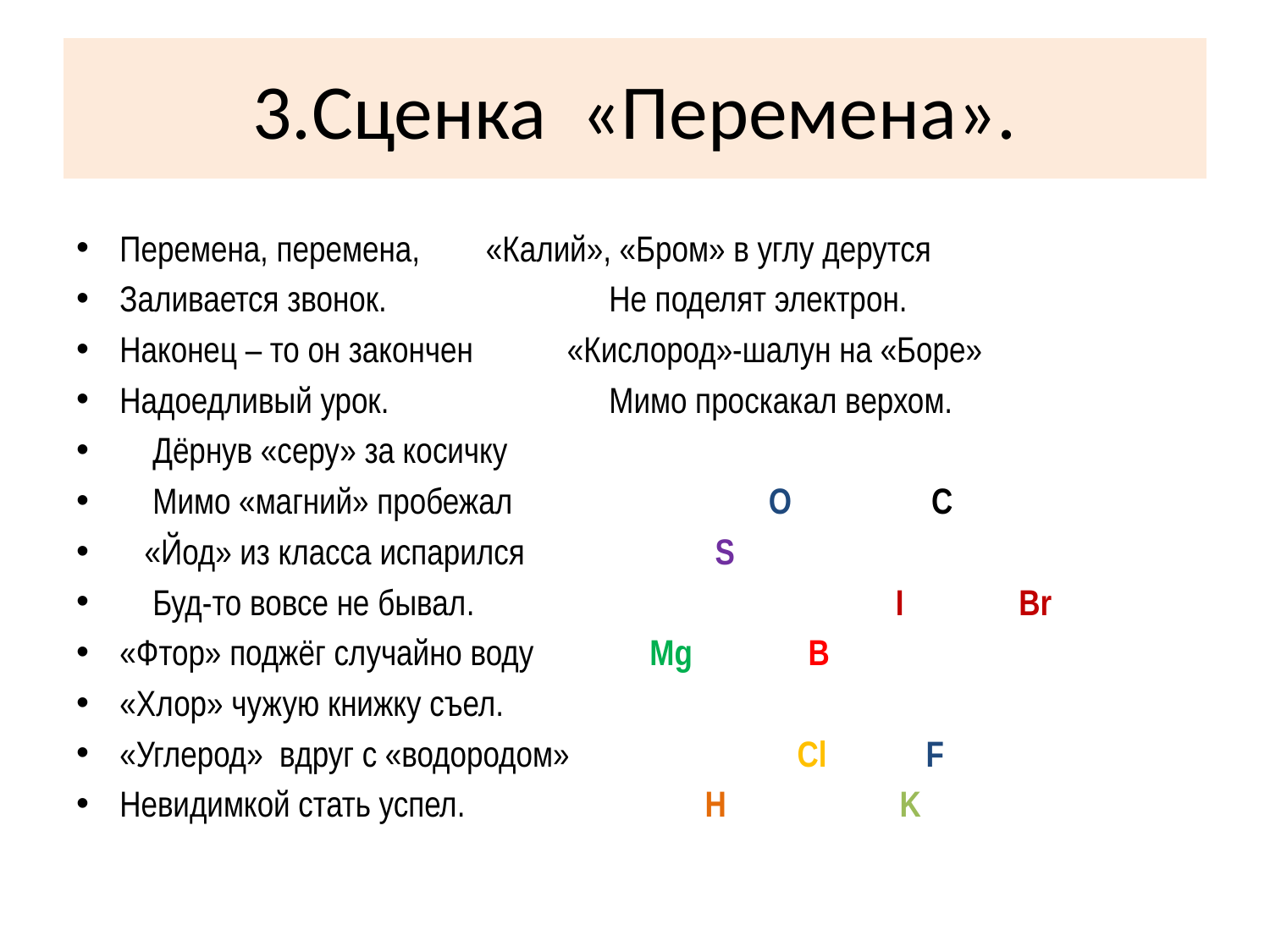

# 3.Сценка  «Перемена».

Перемена, перемена,	     «Калий», «Бром» в углу дерутся
Заливается звонок.	                    Не поделят электрон.
Наконец – то он закончен 	     «Кислород»-шалун на «Боре»
Надоедливый урок.	                    Мимо проскакал верхом.
    Дёрнув «серу» за косичку
    Мимо «магний» пробежал                               O                 C
   «Йод» из класса испарился                       S
    Буд-то вовсе не бывал.                                                   I              Br
«Фтор» поджёг случайно воду              Mg              B
«Хлор» чужую книжку съел.
«Углерод»  вдруг с «водородом»	                       Cl            F
Невидимкой стать успел.                             H                     K